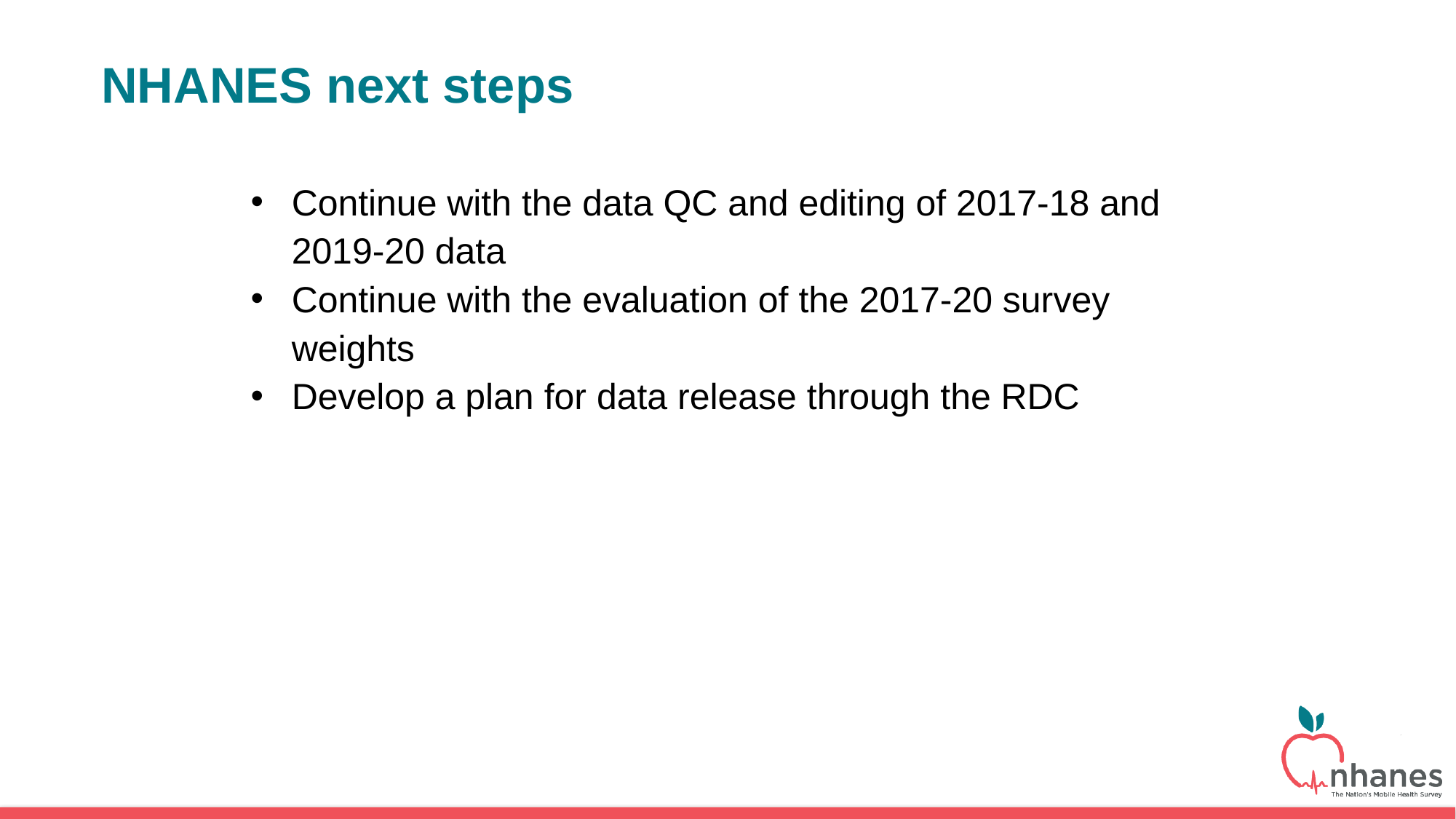

# NHANES next steps
Continue with the data QC and editing of 2017-18 and 2019-20 data
Continue with the evaluation of the 2017-20 survey weights
Develop a plan for data release through the RDC